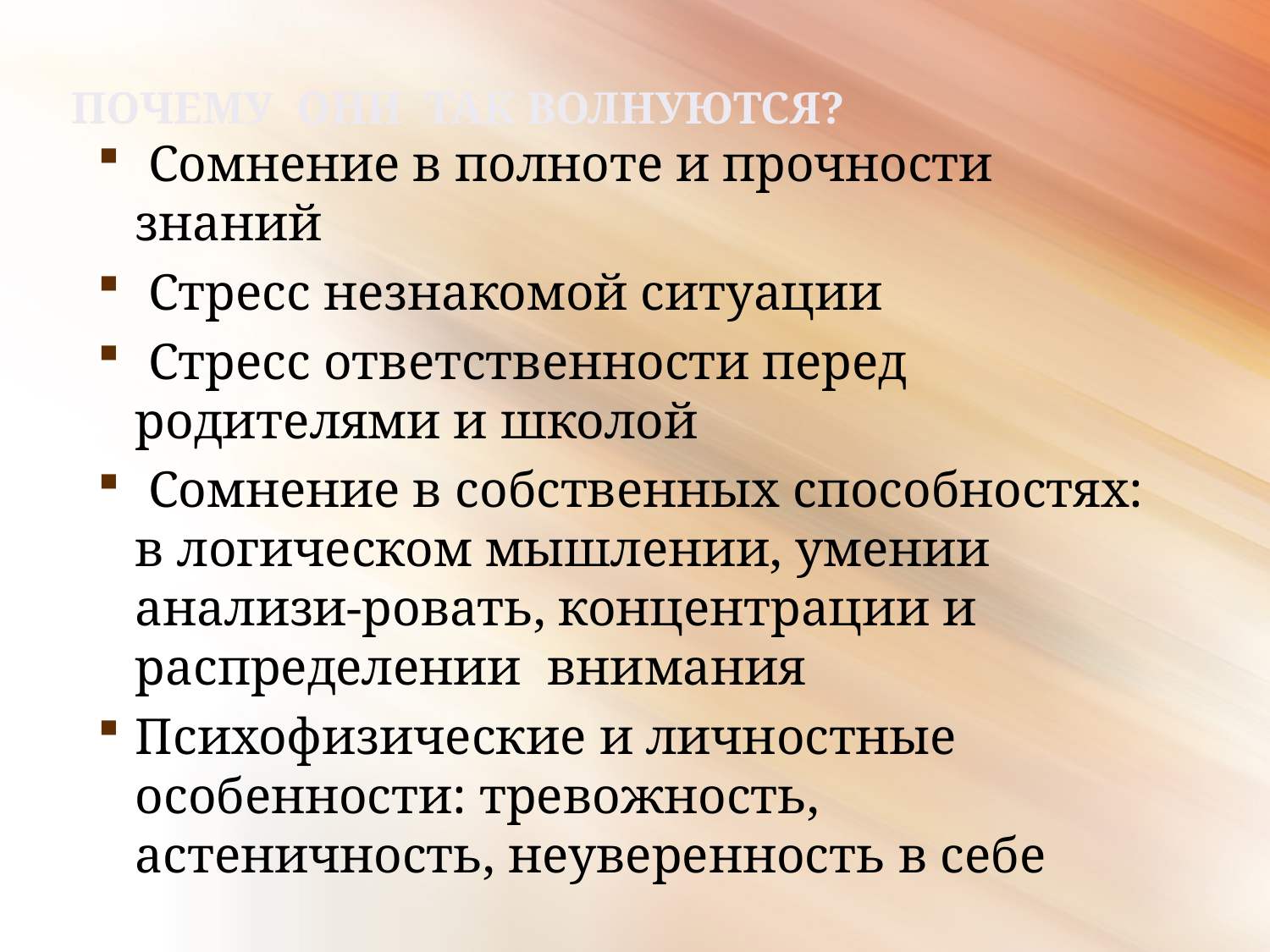

Почему  они  так волнуются?
 Сомнение в полноте и прочности знаний
 Стресс незнакомой ситуации
 Стресс ответственности перед родителями и школой
 Сомнение в собственных способностях:  в логическом мышлении, умении анализи-ровать, концентрации и распределении  внимания
Психофизические и личностные особенности: тревожность, астеничность, неуверенность в себе